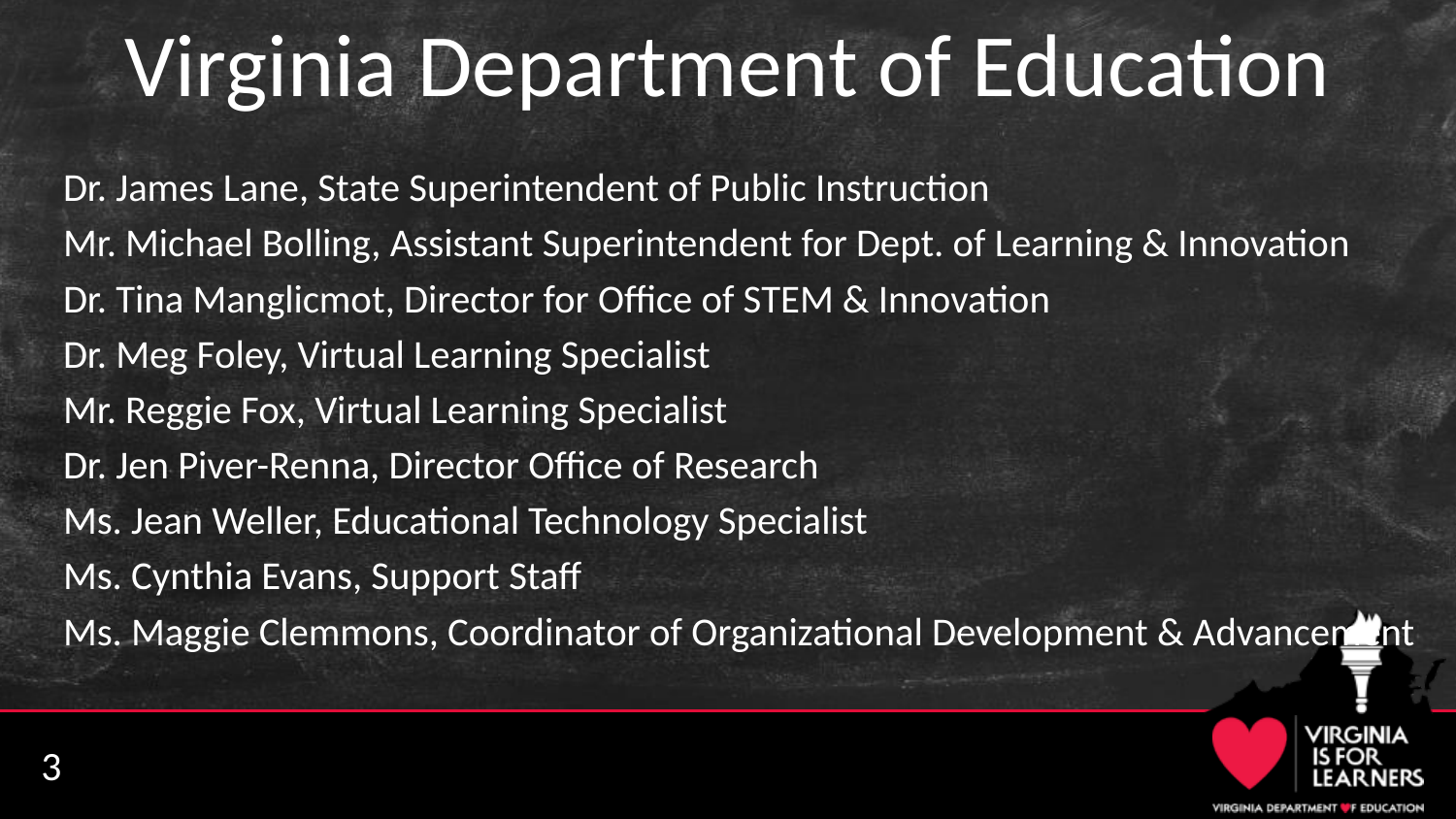

# Virginia Department of Education
Dr. James Lane, State Superintendent of Public Instruction
Mr. Michael Bolling, Assistant Superintendent for Dept. of Learning & Innovation
Dr. Tina Manglicmot, Director for Office of STEM & Innovation
Dr. Meg Foley, Virtual Learning Specialist
Mr. Reggie Fox, Virtual Learning Specialist
Dr. Jen Piver-Renna, Director Office of Research
Ms. Jean Weller, Educational Technology Specialist
Ms. Cynthia Evans, Support Staff
Ms. Maggie Clemmons, Coordinator of Organizational Development & Advancement